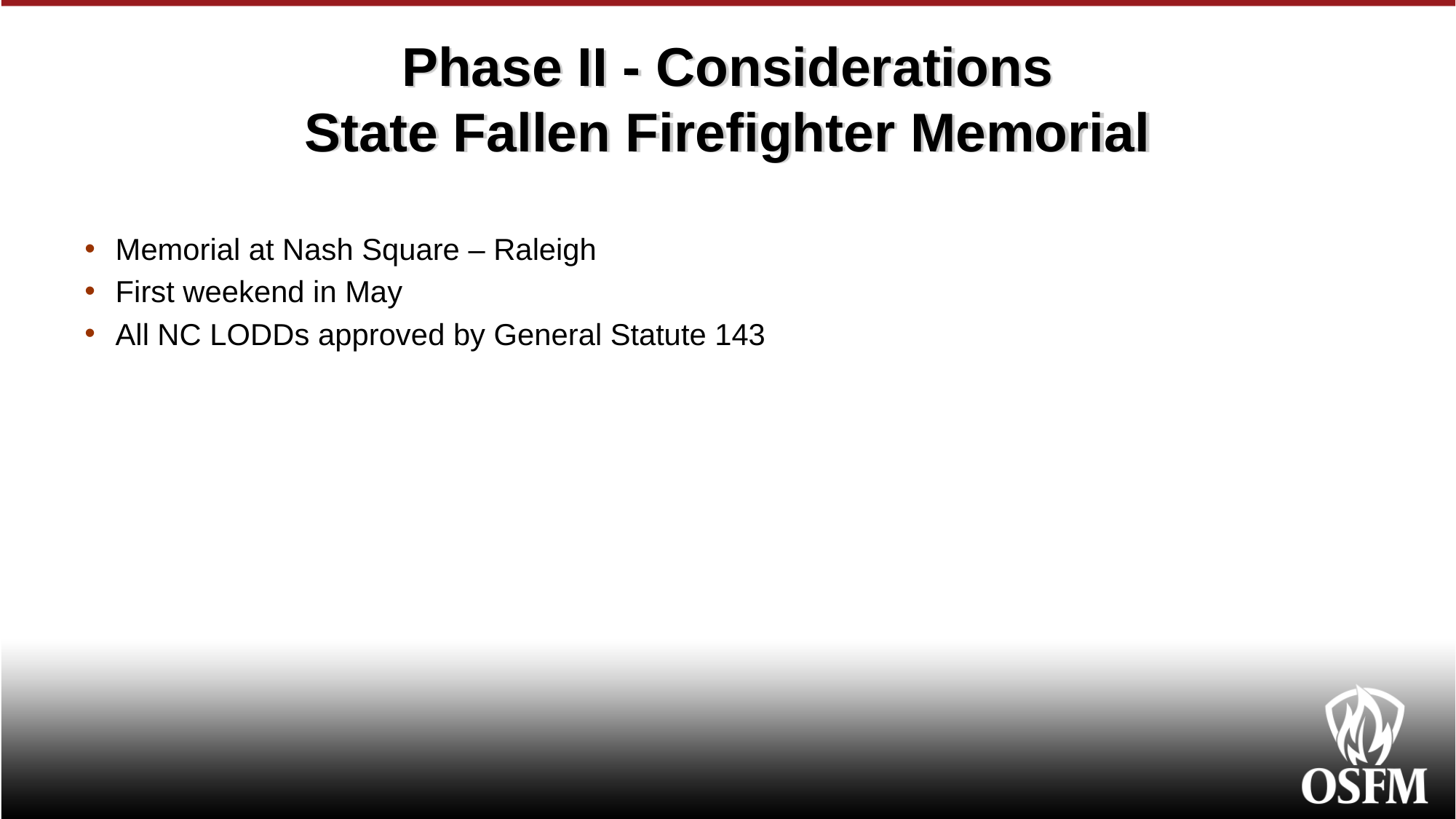

# Phase II - Considerations State Fallen Firefighter Memorial
Memorial at Nash Square – Raleigh
First weekend in May
All NC LODDs approved by General Statute 143